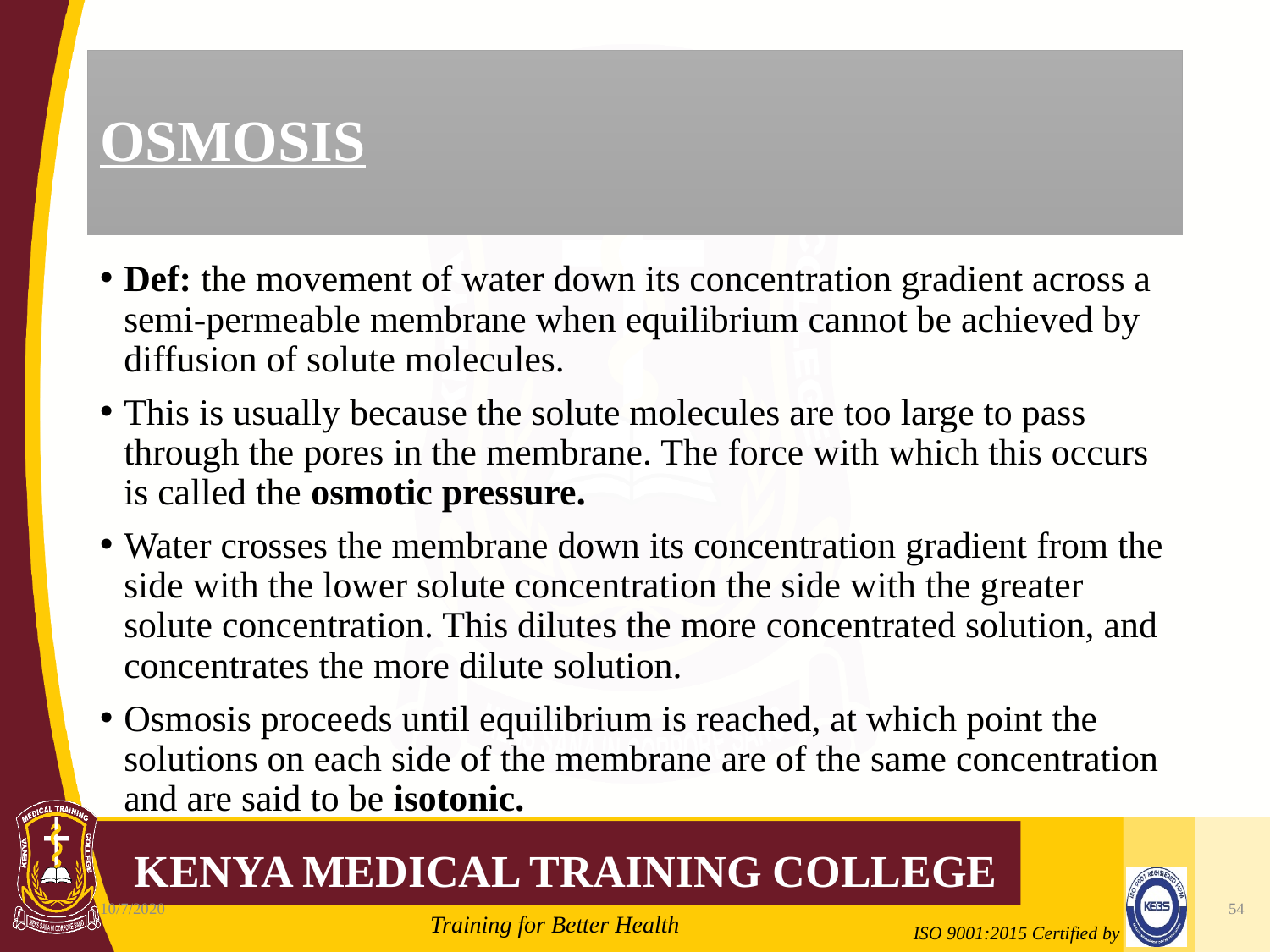

# OSMOSIS
Def: the movement of water down its concentration gradient across a semi-permeable membrane when equilibrium cannot be achieved by diffusion of solute molecules.
This is usually because the solute molecules are too large to pass through the pores in the membrane. The force with which this occurs is called the osmotic pressure.
Water crosses the membrane down its concentration gradient from the side with the lower solute concentration the side with the greater solute concentration. This dilutes the more concentrated solution, and concentrates the more dilute solution.
Osmosis proceeds until equilibrium is reached, at which point the solutions on each side of the membrane are of the same concentration and are said to be isotonic.
10/7/2020
54